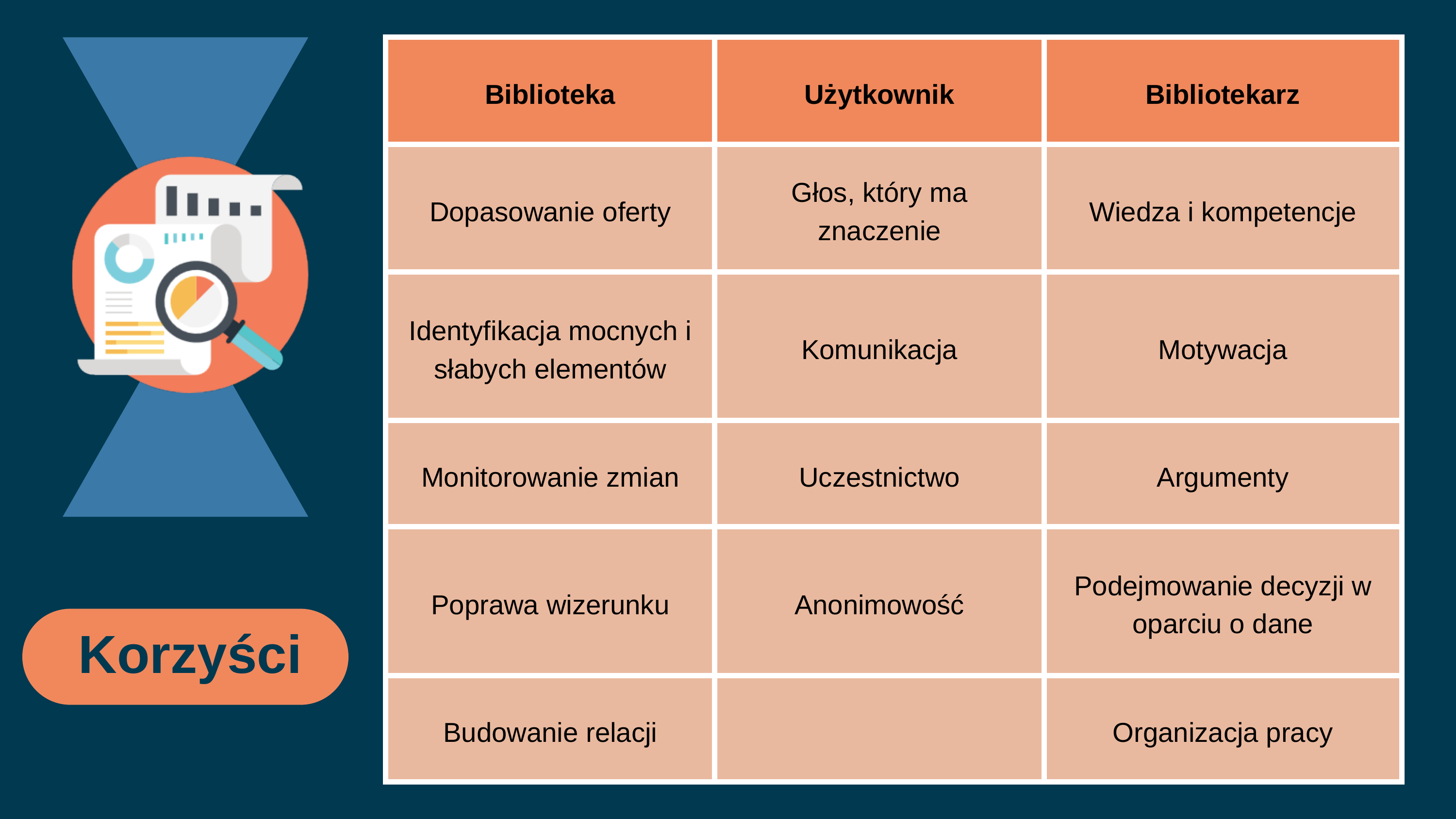

| Biblioteka | Użytkownik | Bibliotekarz |
| --- | --- | --- |
| Dopasowanie oferty | Głos, który ma znaczenie | Wiedza i kompetencje |
| Identyfikacja mocnych i słabych elementów | Komunikacja | Motywacja |
| Monitorowanie zmian | Uczestnictwo | Argumenty |
| Poprawa wizerunku | Anonimowość | Podejmowanie decyzji w oparciu o dane |
| Budowanie relacji |  | Organizacja pracy |

Korzyści